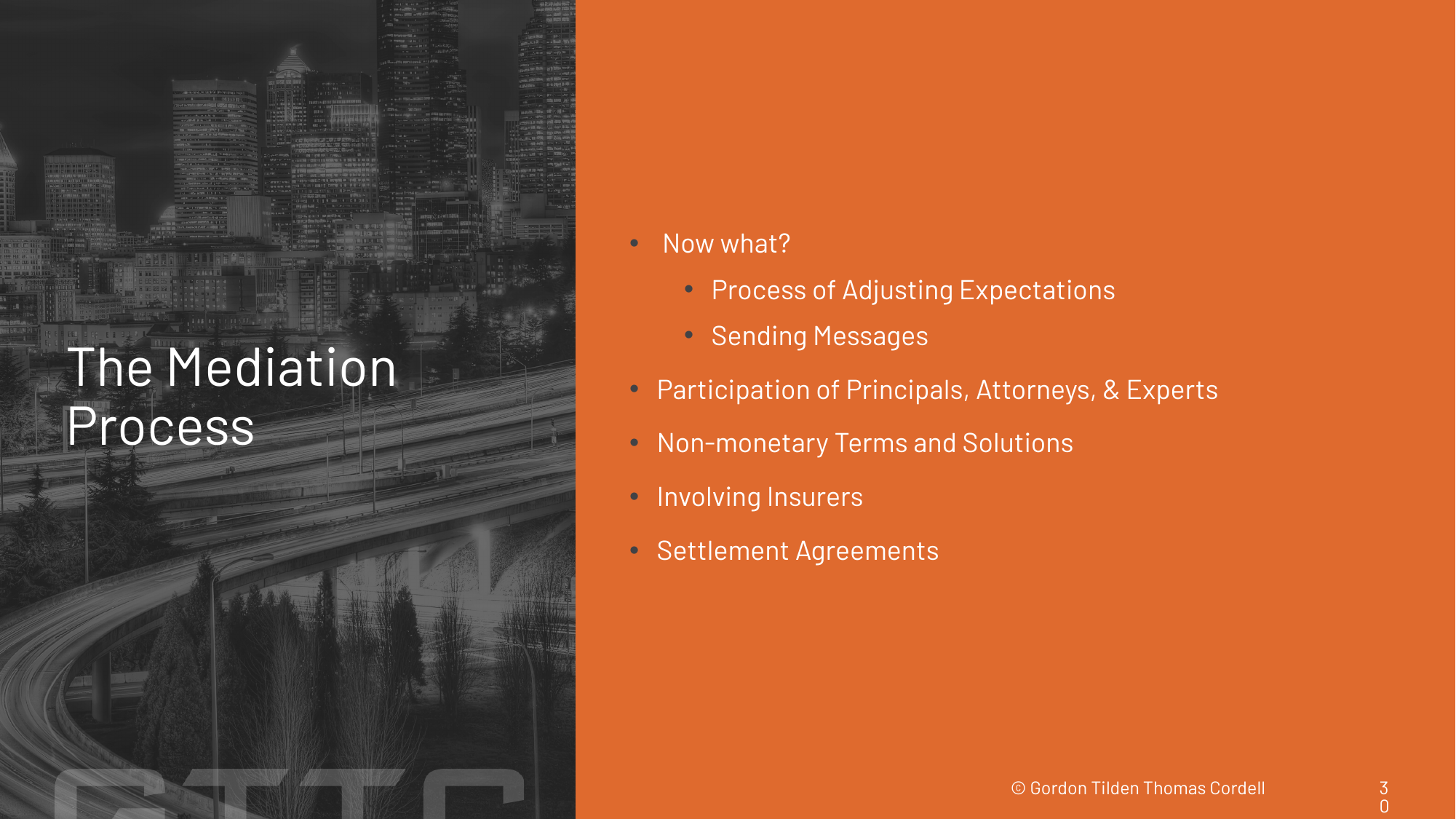

Now what?
Process of Adjusting Expectations
Sending Messages
Participation of Principals, Attorneys, & Experts
Non-monetary Terms and Solutions
Involving Insurers
Settlement Agreements
# The Mediation Process
30
© Gordon Tilden Thomas Cordell